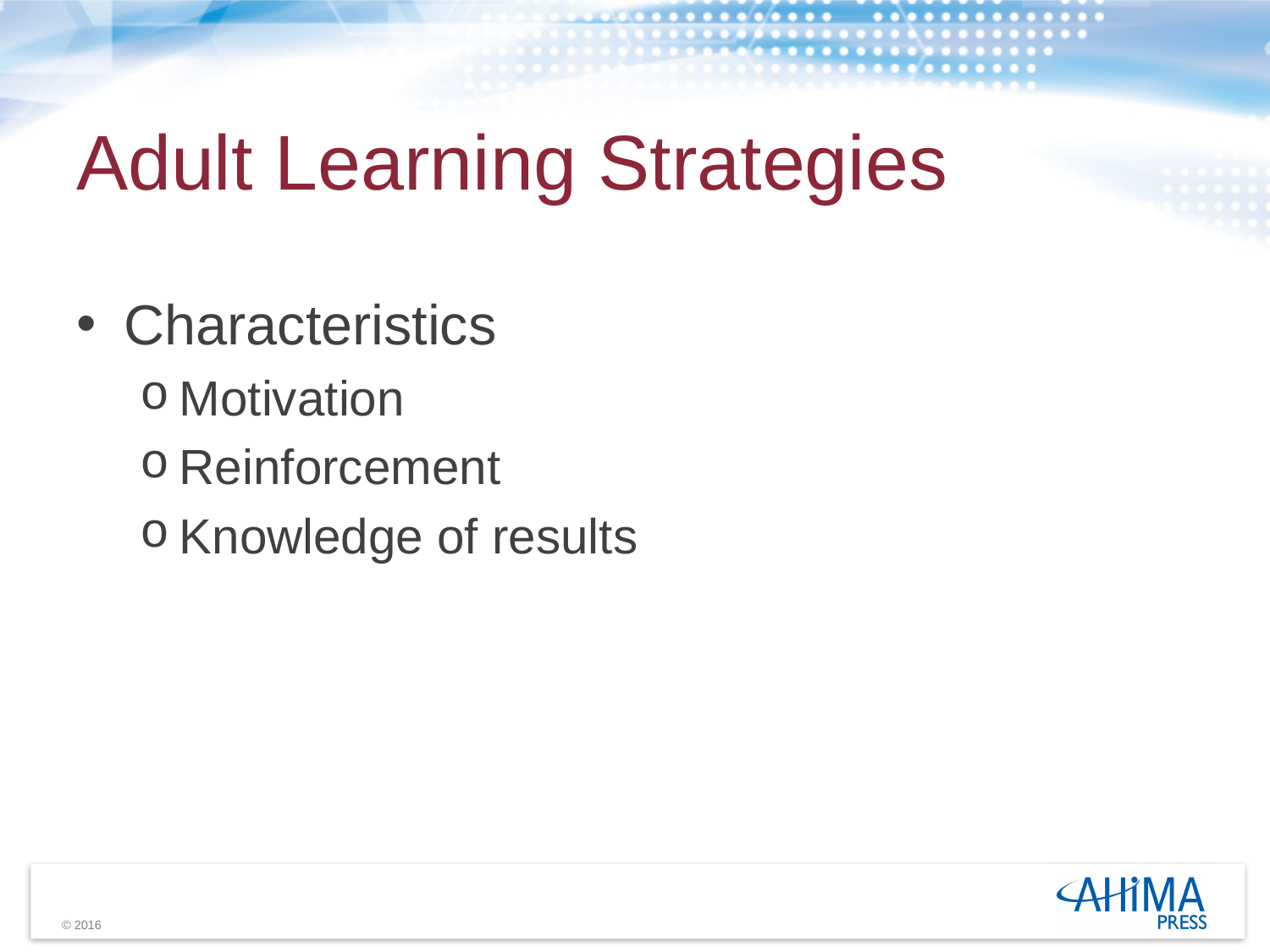

# Adult Learning Strategies
Characteristics
Motivation
Reinforcement
Knowledge of results